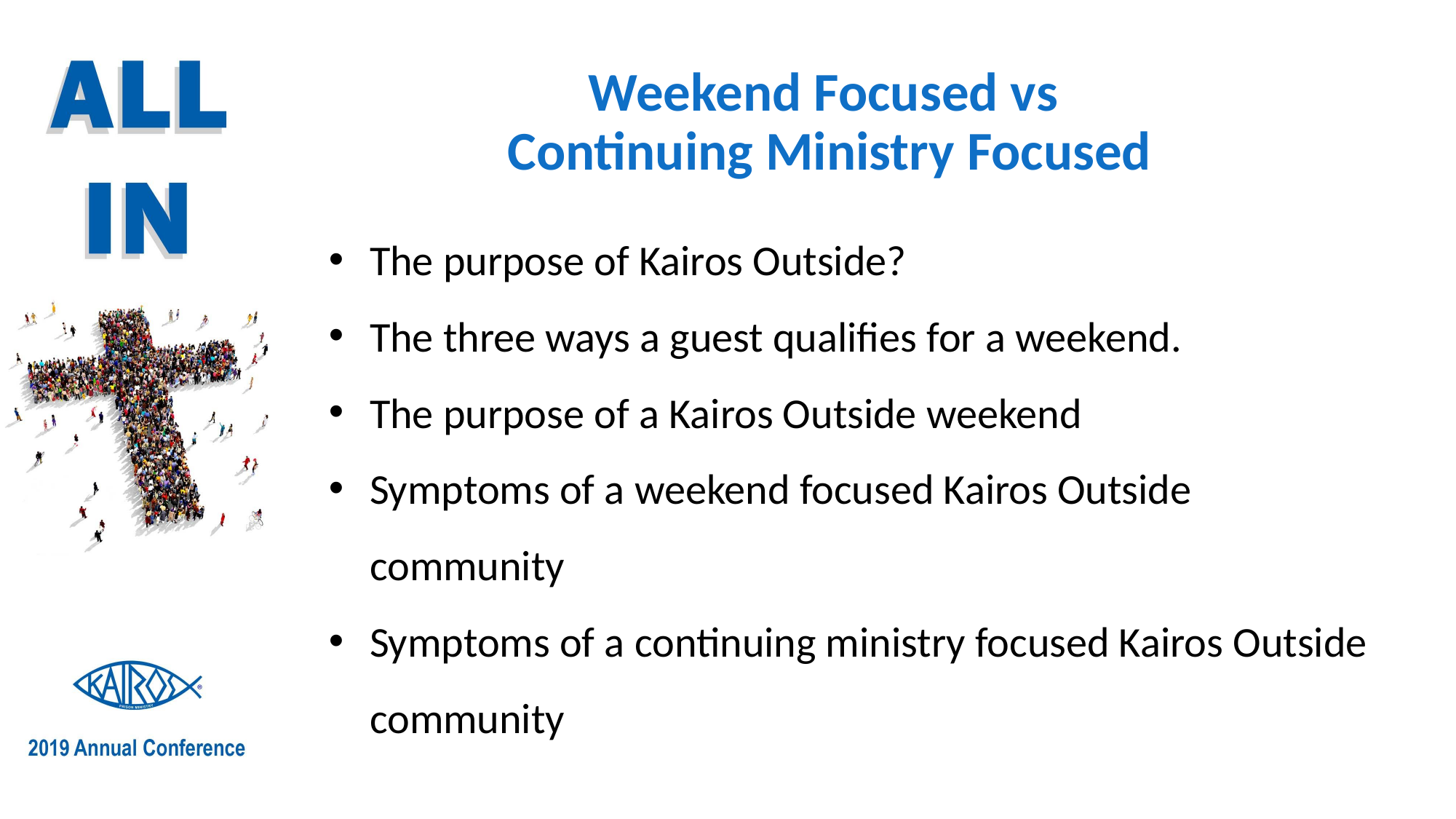

# Weekend Focused vs
Continuing Ministry Focused
The purpose of Kairos Outside?
The three ways a guest qualifies for a weekend.
The purpose of a Kairos Outside weekend
Symptoms of a weekend focused Kairos Outside community
Symptoms of a continuing ministry focused Kairos Outside community